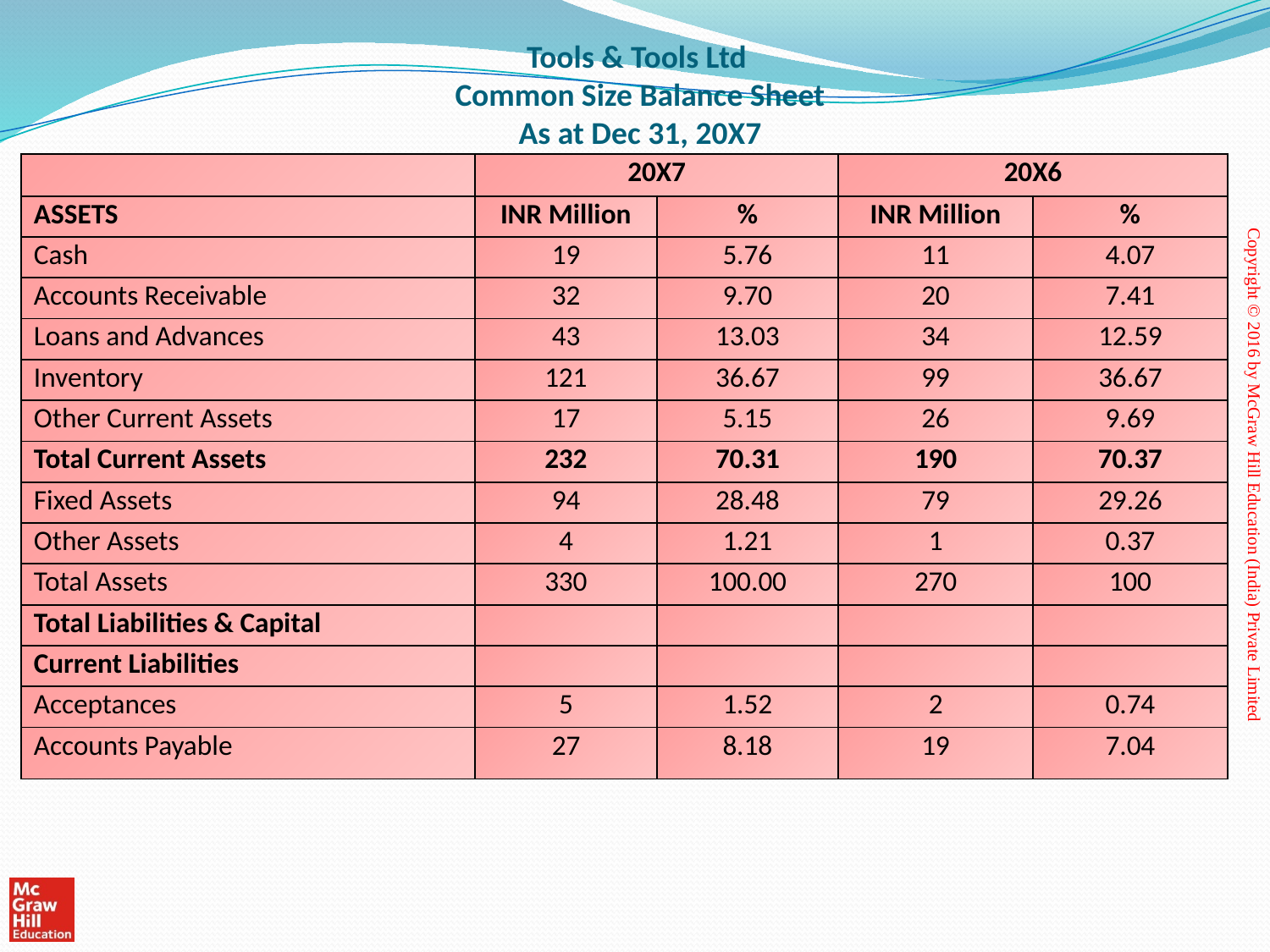

Tools & Tools Ltd
Common Size Balance Sheet
As at Dec 31, 20X7
|  | 20X7 |  | 20X6 |  |
| --- | --- | --- | --- | --- |
| ASSETS | INR Million | % | INR Million | % |
| Cash | 19 | 5.76 | 11 | 4.07 |
| Accounts Receivable | 32 | 9.70 | 20 | 7.41 |
| Loans and Advances | 43 | 13.03 | 34 | 12.59 |
| Inventory | 121 | 36.67 | 99 | 36.67 |
| Other Current Assets | 17 | 5.15 | 26 | 9.69 |
| Total Current Assets | 232 | 70.31 | 190 | 70.37 |
| Fixed Assets | 94 | 28.48 | 79 | 29.26 |
| Other Assets | 4 | 1.21 | 1 | 0.37 |
| Total Assets | 330 | 100.00 | 270 | 100 |
| Total Liabilities & Capital |  |  |  |  |
| Current Liabilities |  |  |  |  |
| Acceptances | 5 | 1.52 | 2 | 0.74 |
| Accounts Payable | 27 | 8.18 | 19 | 7.04 |